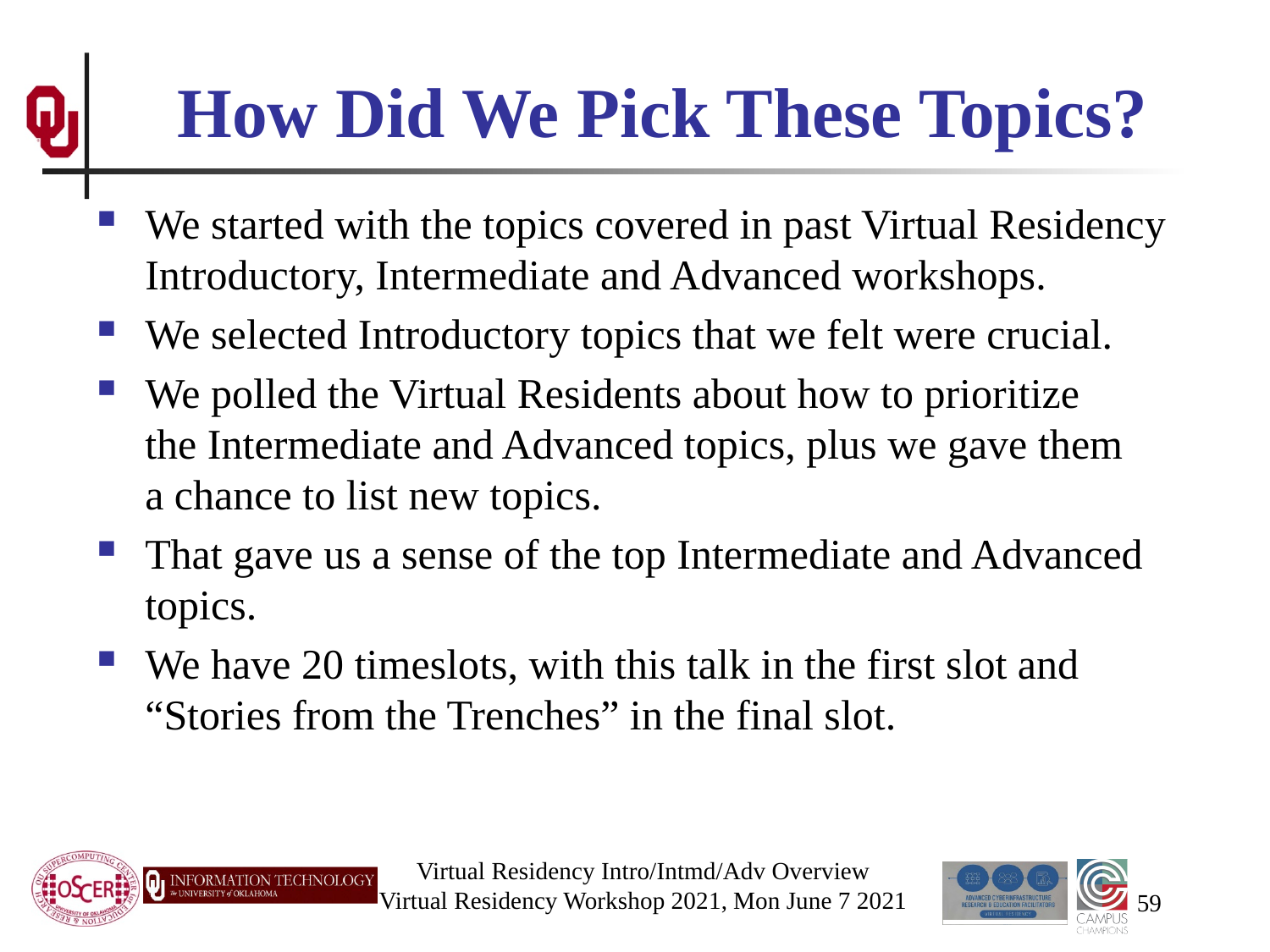

# How Did We Pick These Topics?
We started with the topics covered in past Virtual Residency Introductory, Intermediate and Advanced workshops.
We selected Introductory topics that we felt were crucial.
We polled the Virtual Residents about how to prioritize    the Intermediate and Advanced topics, plus we gave them   a chance to list new topics.
That gave us a sense of the top Intermediate and Advanced topics.
We have 20 timeslots, with this talk in the first slot and “Stories from the Trenches” in the final slot.
Virtual Residency Intro/Intmd/Adv Overview
Virtual Residency Workshop 2021, Mon June 7 2021
59